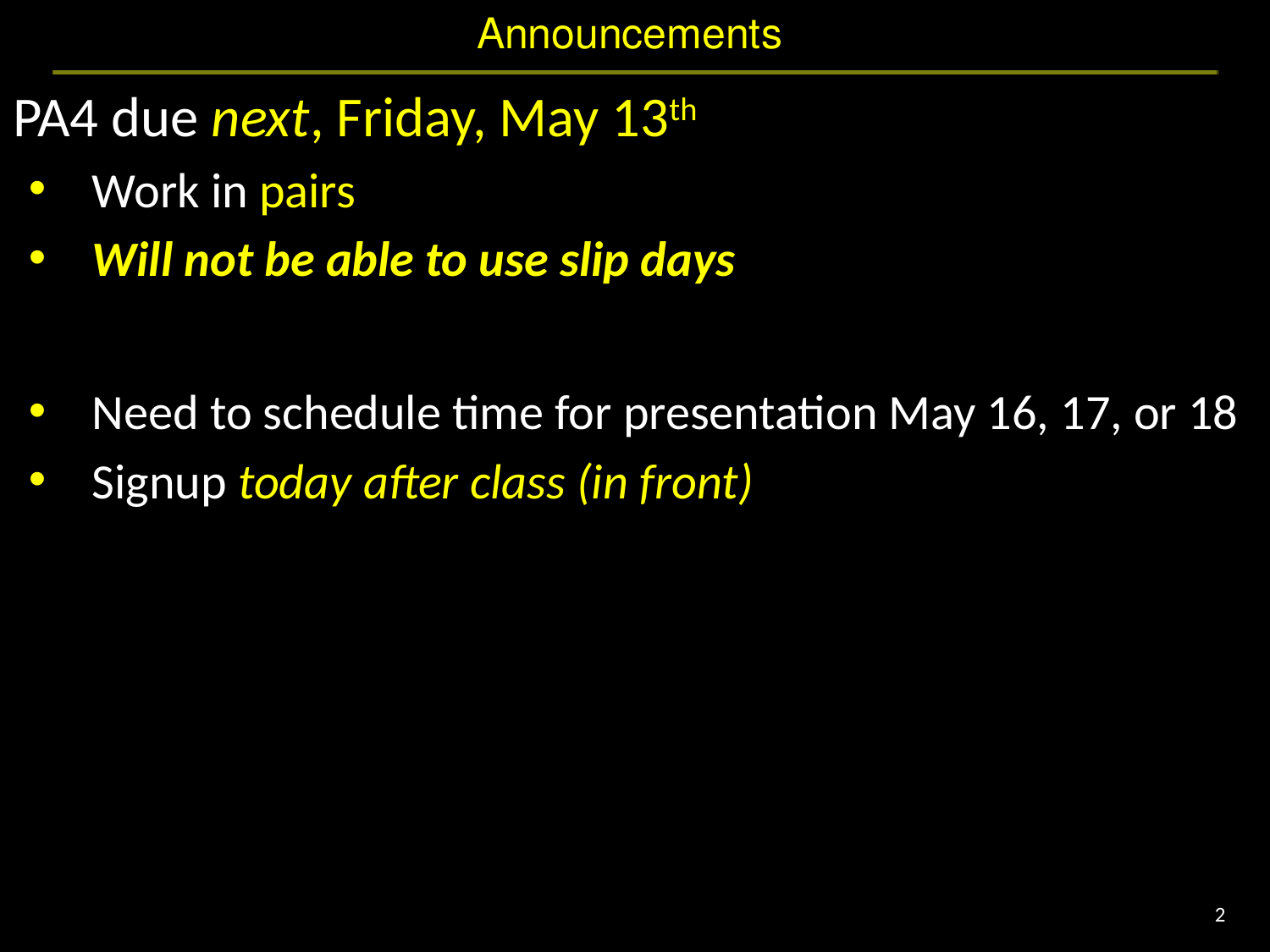

# Announcements
PA4 due next, Friday, May 13th
Work in pairs
Will not be able to use slip days

Need to schedule time for presentation May 16, 17, or 18
Signup today after class (in front)